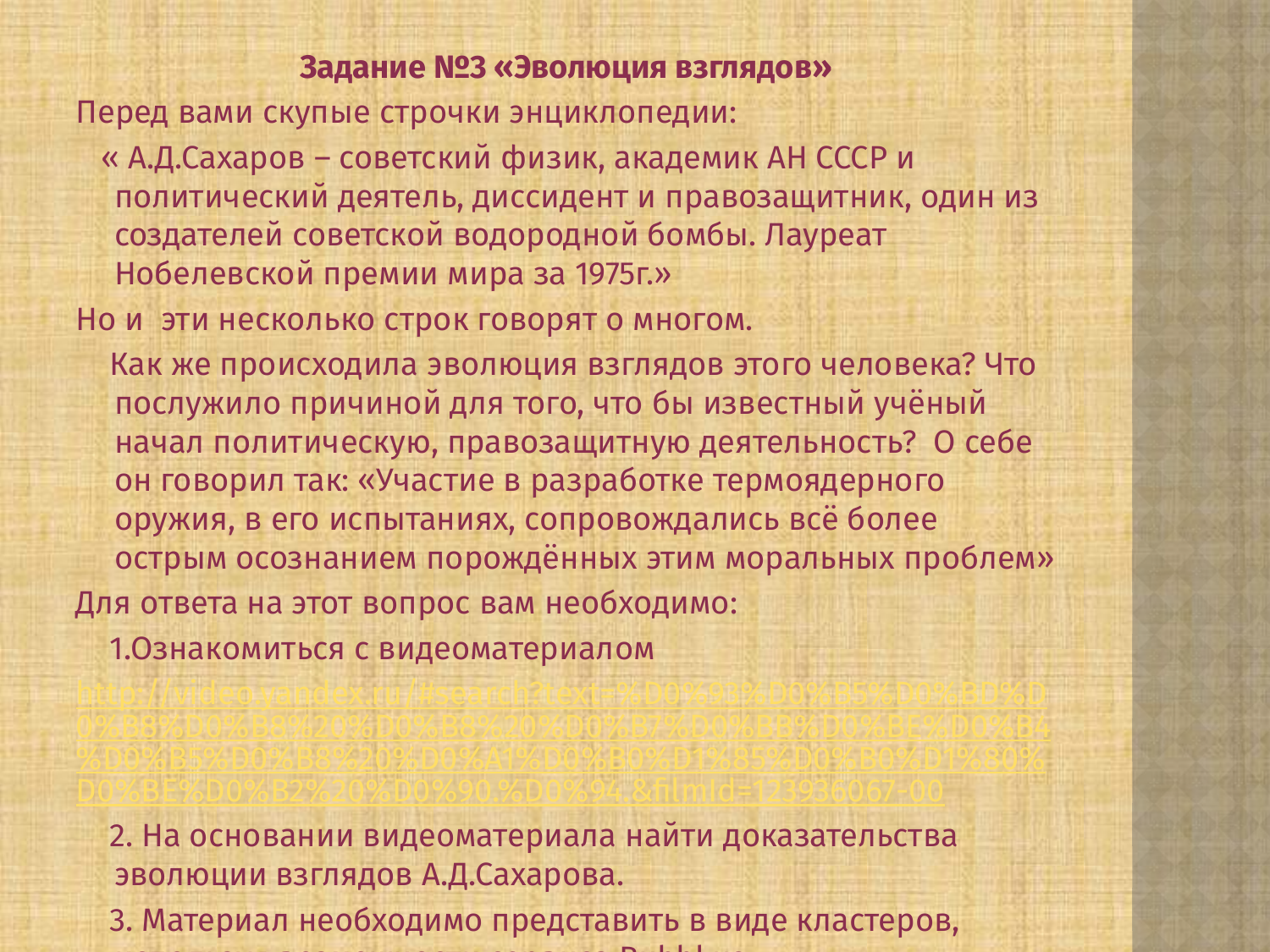

Задание №3 «Эволюция взглядов»
Перед вами скупые строчки энциклопедии:
   « А.Д.Сахаров – советский физик, академик АН СССР и политический деятель, диссидент и правозащитник, один из создателей советской водородной бомбы. Лауреат Нобелевской премии мира за 1975г.»
Но и  эти несколько строк говорят о многом.
    Как же происходила эволюция взглядов этого человека? Что послужило причиной для того, что бы известный учёный начал политическую, правозащитную деятельность?  О себе он говорил так: «Участие в разработке термоядерного оружия, в его испытаниях, сопровождались всё более острым осознанием порождённых этим моральных проблем»
Для ответа на этот вопрос вам необходимо:
    1.Ознакомиться с видеоматериалом
http://video.yandex.ru/#search?text=%D0%93%D0%B5%D0%BD%D0%B8%D0%B8%20%D0%B8%20%D0%B7%D0%BB%D0%BE%D0%B4%D0%B5%D0%B8%20%D0%A1%D0%B0%D1%85%D0%B0%D1%80%D0%BE%D0%B2%20%D0%90.%D0%94.&filmId=123936067-00
    2. На основании видеоматериала найти доказательства эволюции взглядов А.Д.Сахарова.
    3. Материал необходимо представить в виде кластеров, используя возможности сервиса Bubbl.us
https://bubbl.us/